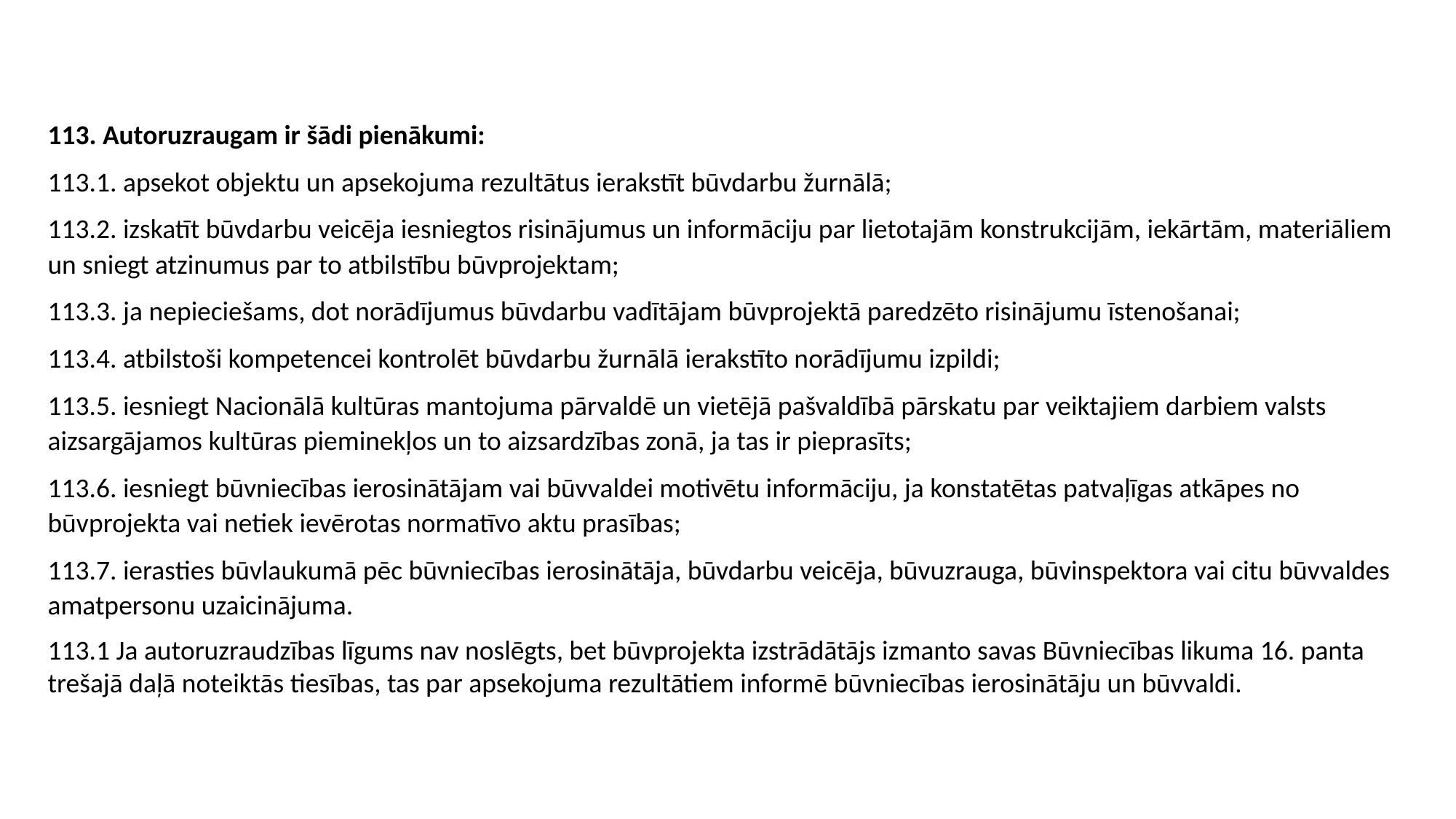

113. Autoruzraugam ir šādi pienākumi:
113.1. apsekot objektu un apsekojuma rezultātus ierakstīt būvdarbu žurnālā;
113.2. izskatīt būvdarbu veicēja iesniegtos risinājumus un informāciju par lietotajām konstrukcijām, iekārtām, materiāliem un sniegt atzinumus par to atbilstību būvprojektam;
113.3. ja nepieciešams, dot norādījumus būvdarbu vadītājam būvprojektā paredzēto risinājumu īstenošanai;
113.4. atbilstoši kompetencei kontrolēt būvdarbu žurnālā ierakstīto norādījumu izpildi;
113.5. iesniegt Nacionālā kultūras mantojuma pārvaldē un vietējā pašvaldībā pārskatu par veiktajiem darbiem valsts aizsargājamos kultūras pieminekļos un to aizsardzības zonā, ja tas ir pieprasīts;
113.6. iesniegt būvniecības ierosinātājam vai būvvaldei motivētu informāciju, ja konstatētas patvaļīgas atkāpes no būvprojekta vai netiek ievērotas normatīvo aktu prasības;
113.7. ierasties būvlaukumā pēc būvniecības ierosinātāja, būvdarbu veicēja, būvuzrauga, būvinspektora vai citu būvvaldes amatpersonu uzaicinājuma.
113.1 Ja autoruzraudzības līgums nav noslēgts, bet būvprojekta izstrādātājs izmanto savas Būvniecības likuma 16. panta trešajā daļā noteiktās tiesības, tas par apsekojuma rezultātiem informē būvniecības ierosinātāju un būvvaldi.